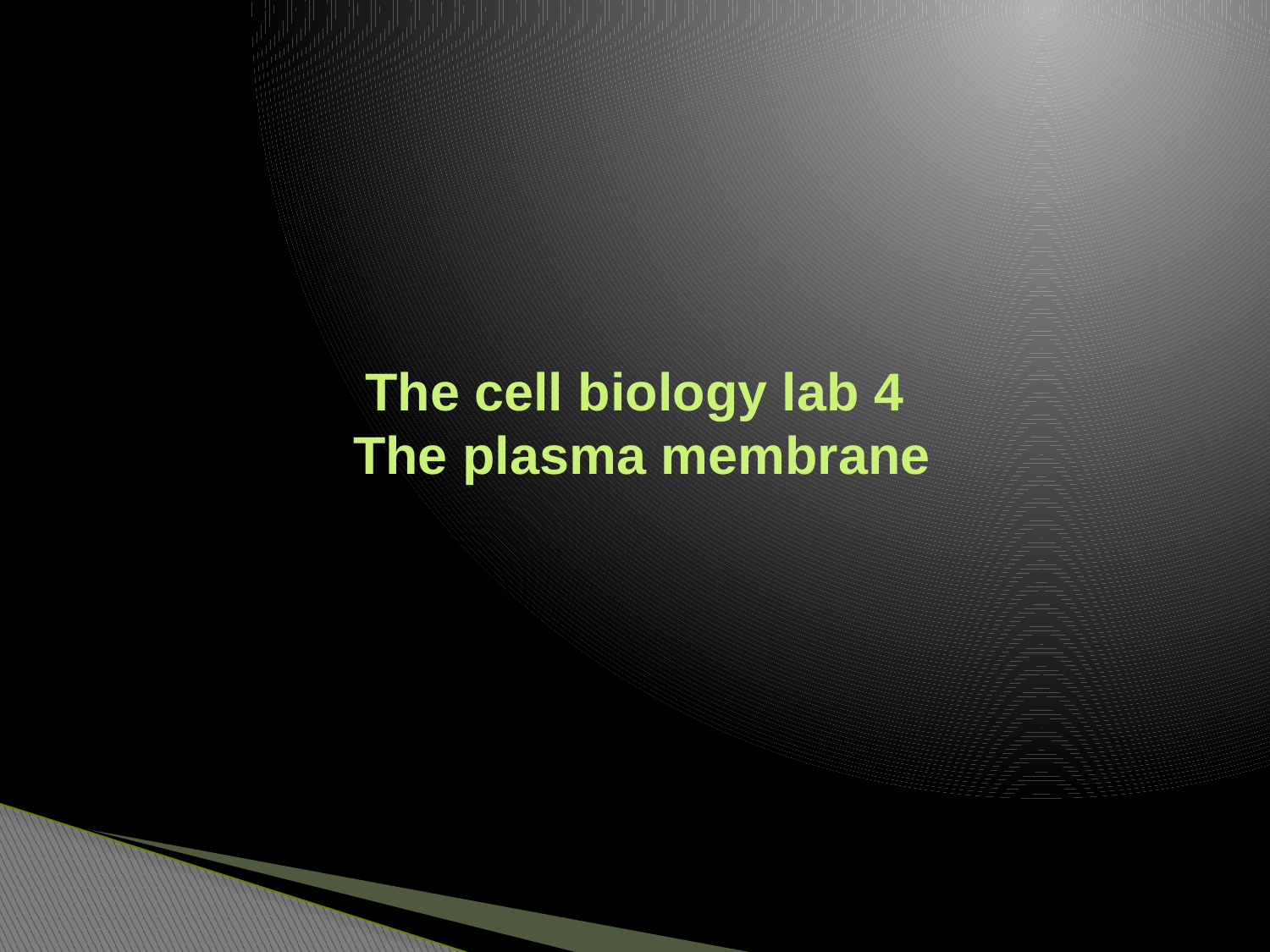

# The cell biology lab 4 The plasma membrane